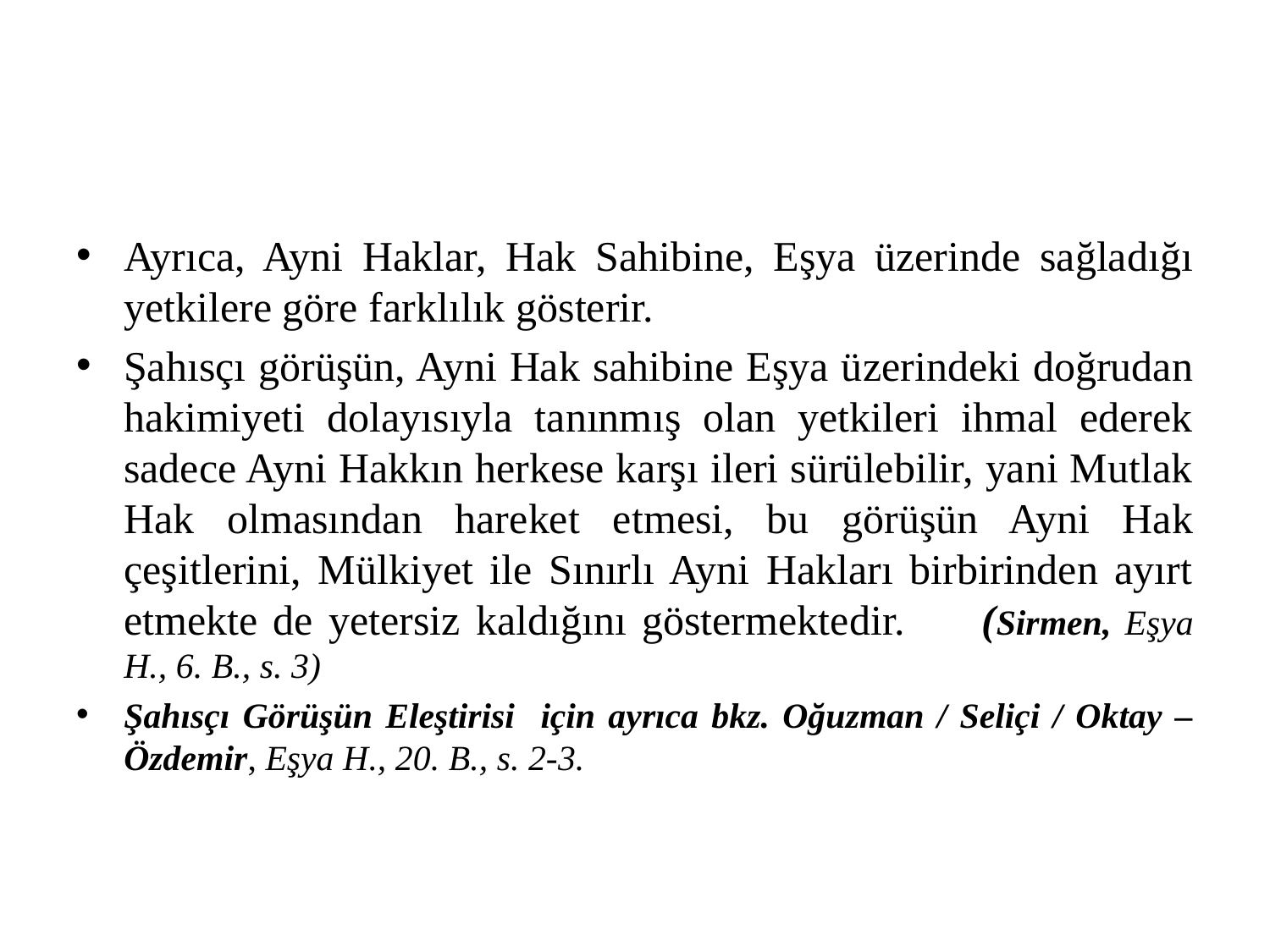

#
Ayrıca, Ayni Haklar, Hak Sahibine, Eşya üzerinde sağladığı yetkilere göre farklılık gösterir.
Şahısçı görüşün, Ayni Hak sahibine Eşya üzerindeki doğrudan hakimiyeti dolayısıyla tanınmış olan yetkileri ihmal ederek sadece Ayni Hakkın herkese karşı ileri sürülebilir, yani Mutlak Hak olmasından hareket etmesi, bu görüşün Ayni Hak çeşitlerini, Mülkiyet ile Sınırlı Ayni Hakları birbirinden ayırt etmekte de yetersiz kaldığını göstermektedir.     (Sirmen, Eşya H., 6. B., s. 3)
Şahısçı Görüşün Eleştirisi  için ayrıca bkz. Oğuzman / Seliçi / Oktay – Özdemir, Eşya H., 20. B., s. 2-3.